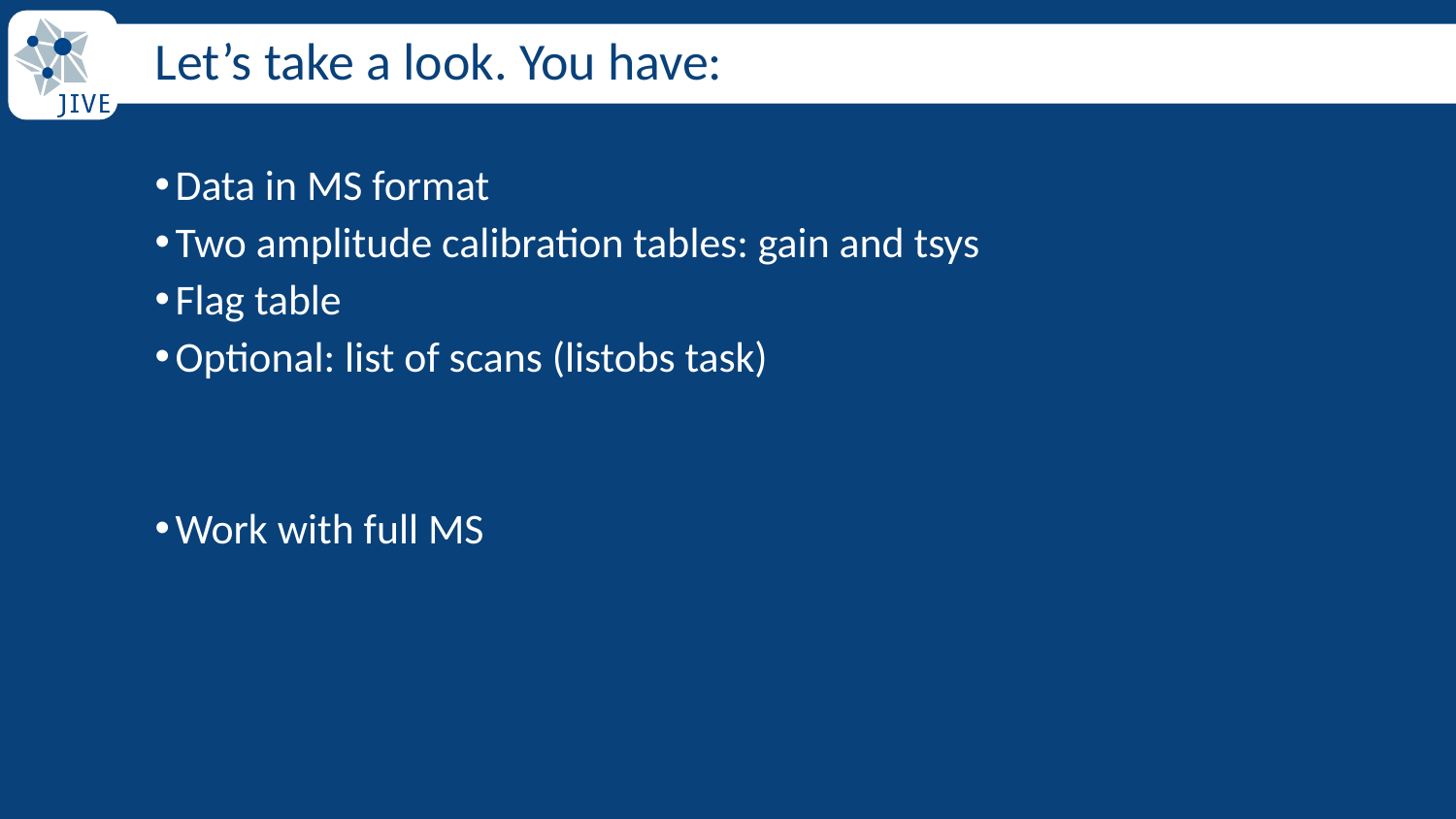

# Let’s take a look. You have:
Data in MS format
Two amplitude calibration tables: gain and tsys
Flag table
Optional: list of scans (listobs task)

Work with full MS